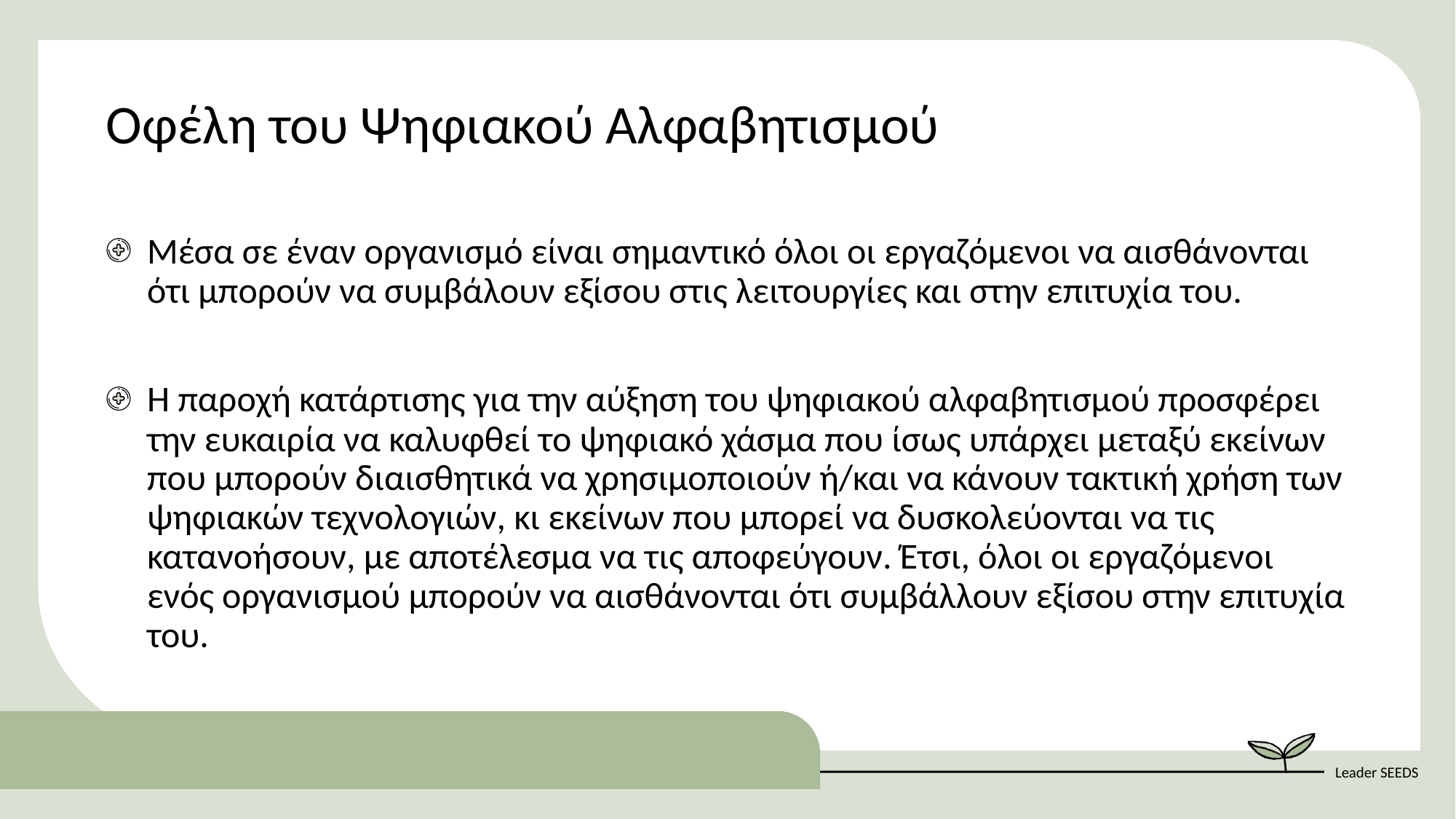

Οφέλη του Ψηφιακού Αλφαβητισμού
Μέσα σε έναν οργανισμό είναι σημαντικό όλοι οι εργαζόμενοι να αισθάνονται ότι μπορούν να συμβάλουν εξίσου στις λειτουργίες και στην επιτυχία του.

Η παροχή κατάρτισης για την αύξηση του ψηφιακού αλφαβητισμού προσφέρει την ευκαιρία να καλυφθεί το ψηφιακό χάσμα που ίσως υπάρχει μεταξύ εκείνων που μπορούν διαισθητικά να χρησιμοποιούν ή/και να κάνουν τακτική χρήση των ψηφιακών τεχνολογιών, κι εκείνων που μπορεί να δυσκολεύονται να τις κατανοήσουν, με αποτέλεσμα να τις αποφεύγουν. Έτσι, όλοι οι εργαζόμενοι ενός οργανισμού μπορούν να αισθάνονται ότι συμβάλλουν εξίσου στην επιτυχία του.